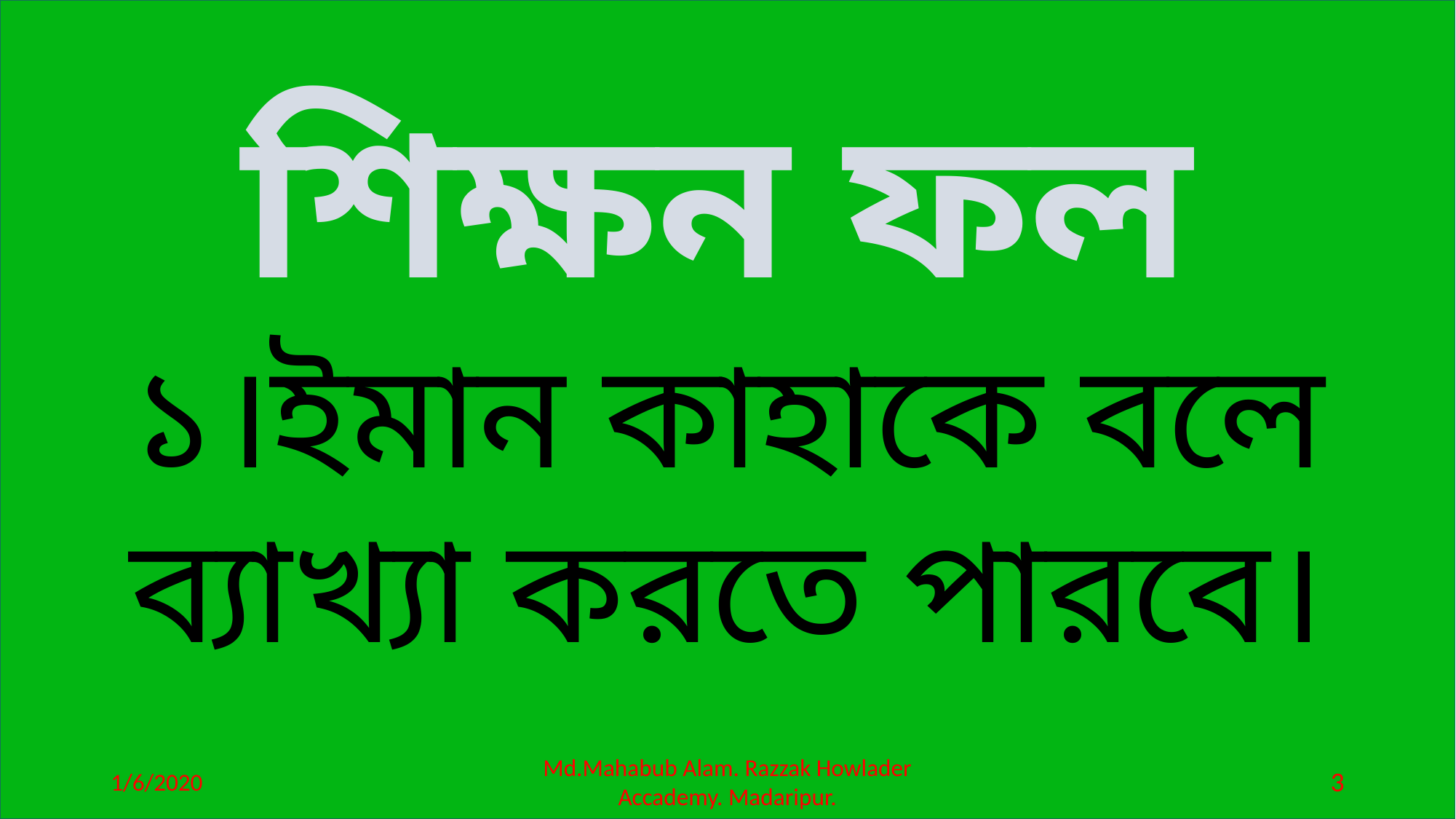

১।ইমান কাহাকে বলে ব্যাখ্যা করতে পারবে।
শিক্ষন ফল
1/6/2020
Md.Mahabub Alam. Razzak Howlader Accademy. Madaripur.
3